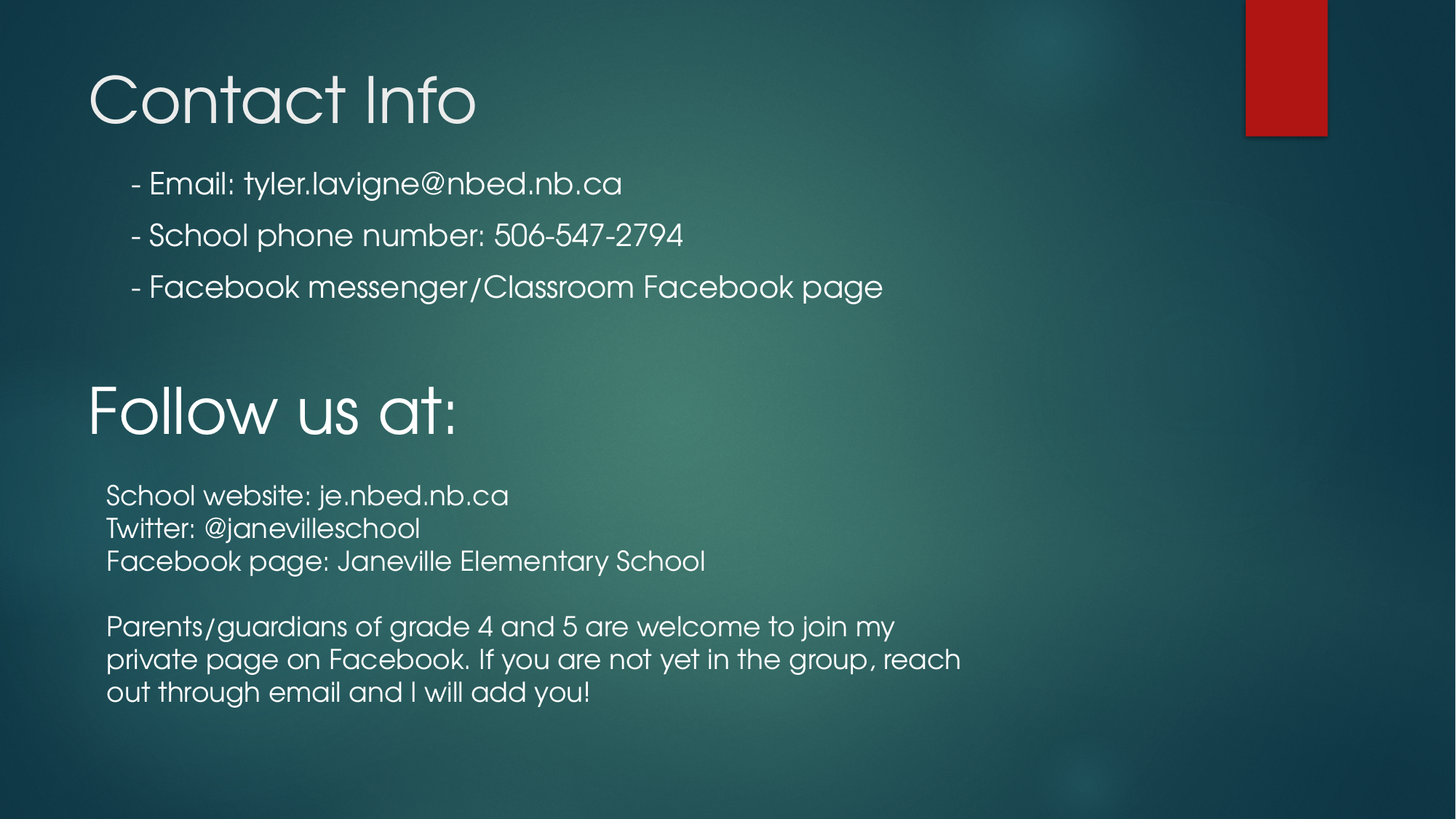

# Contact Info
- Email: tyler.lavigne@nbed.nb.ca
- School phone number: 506-547-2794
- Facebook messenger/Classroom Facebook page
Follow us at:
School website: je.nbed.nb.ca
Twitter: @janevilleschool
Facebook page: Janeville Elementary School

Parents/guardians of grade 4 and 5 are welcome to join my private page on Facebook. If you are not yet in the group, reach out through email and I will add you!